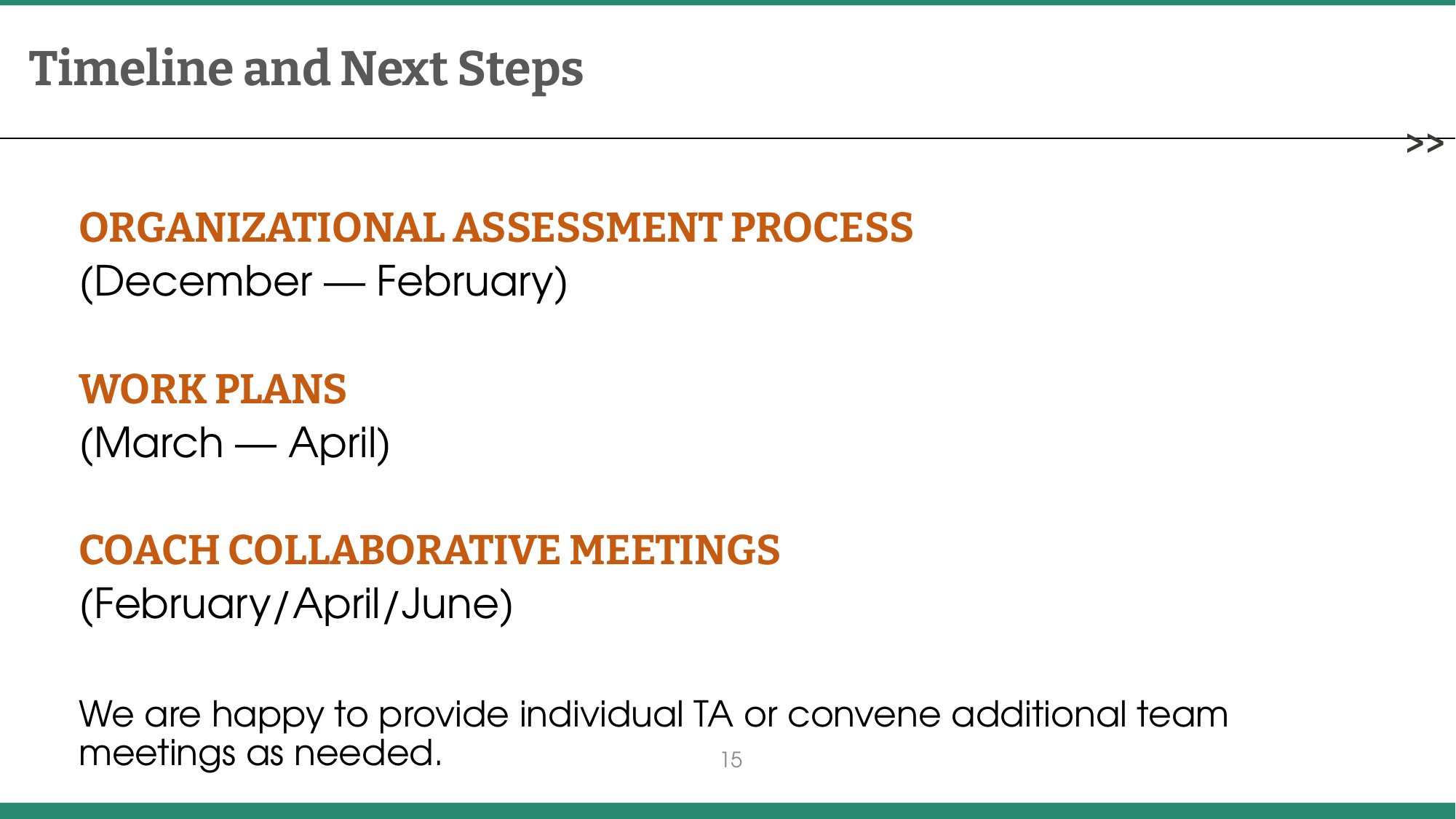

# Timeline and Next Steps
ORGANIZATIONAL ASSESSMENT PROCESS
(December — February)

WORK PLANS
(March — April)

COACH COLLABORATIVE MEETINGS
(February/April/June)

We are happy to provide individual TA or convene additional team meetings as needed.
15